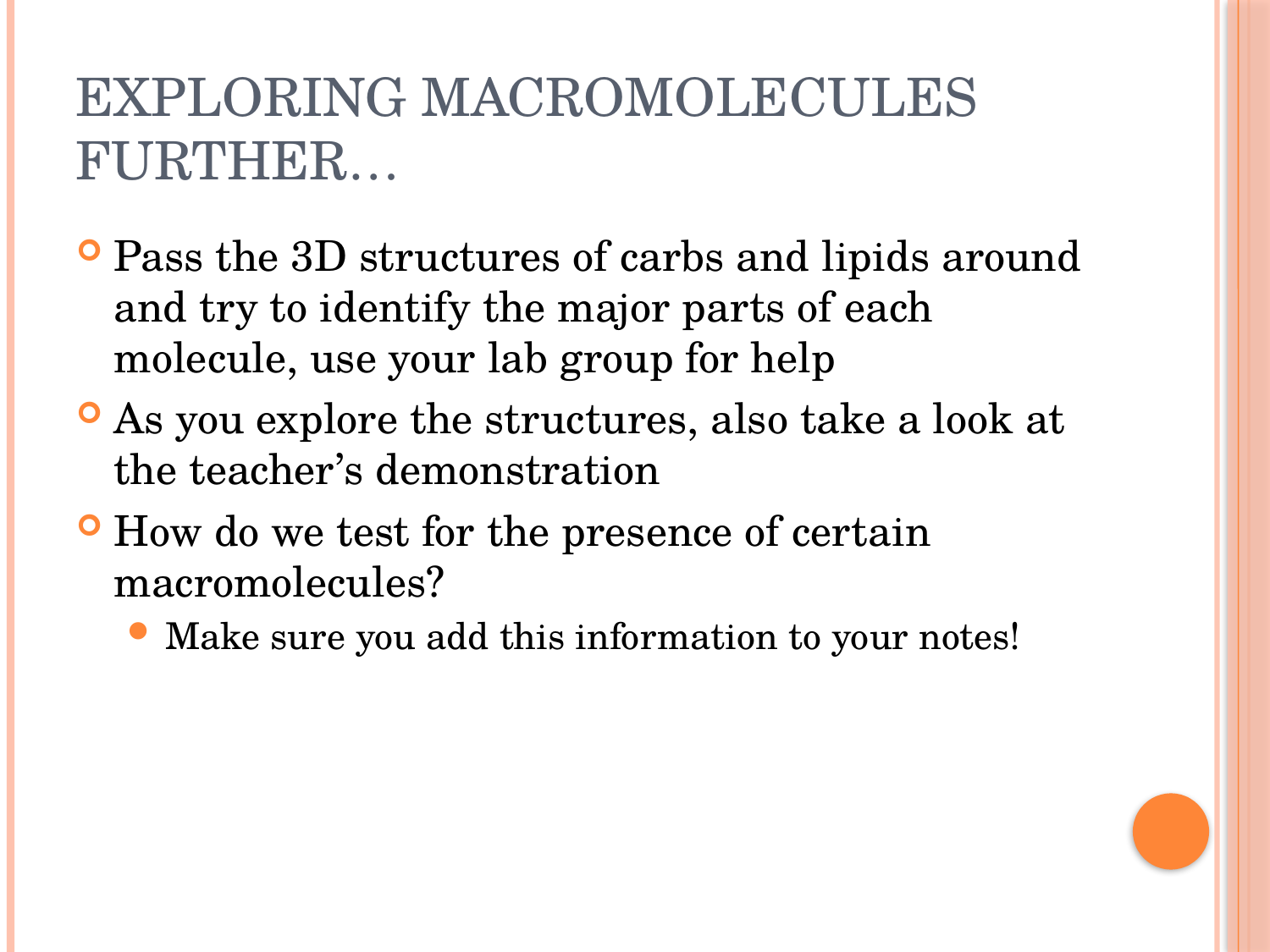

# Exploring Macromolecules further…
Pass the 3D structures of carbs and lipids around and try to identify the major parts of each molecule, use your lab group for help
As you explore the structures, also take a look at the teacher’s demonstration
How do we test for the presence of certain macromolecules?
Make sure you add this information to your notes!